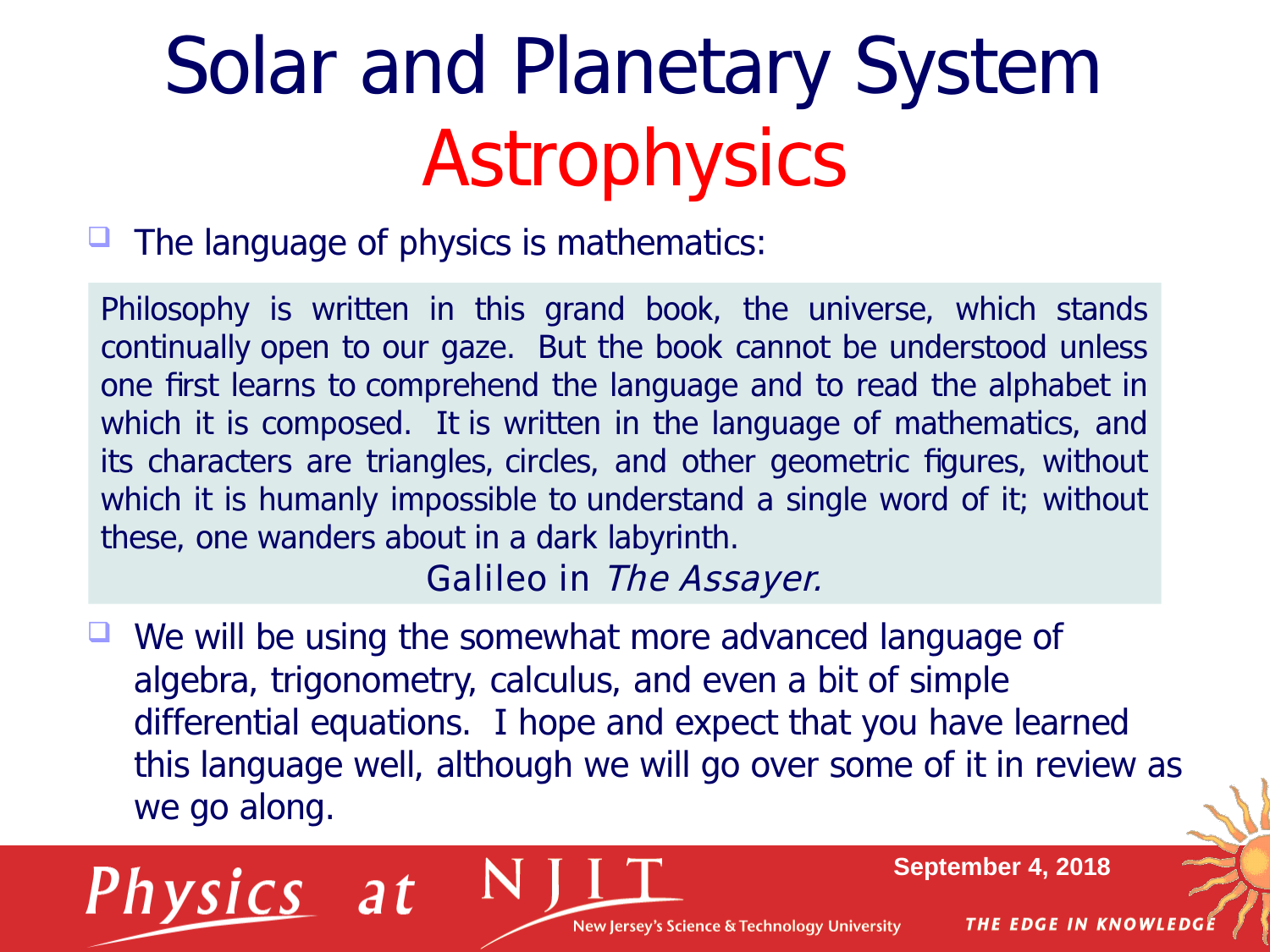

# Solar and Planetary System Astrophysics
The language of physics is mathematics:

We will be using the somewhat more advanced language of algebra, trigonometry, calculus, and even a bit of simple differential equations.  I hope and expect that you have learned this language well, although we will go over some of it in review as we go along.
Philosophy is written in this grand book, the universe, which stands continually open to our gaze.  But the book cannot be understood unless one first learns to comprehend the language and to read the alphabet in which it is composed.  It is written in the language of mathematics, and its characters are triangles, circles, and other geometric figures, without which it is humanly impossible to understand a single word of it; without these, one wanders about in a dark labyrinth.
Galileo in The Assayer.
September 4, 2018